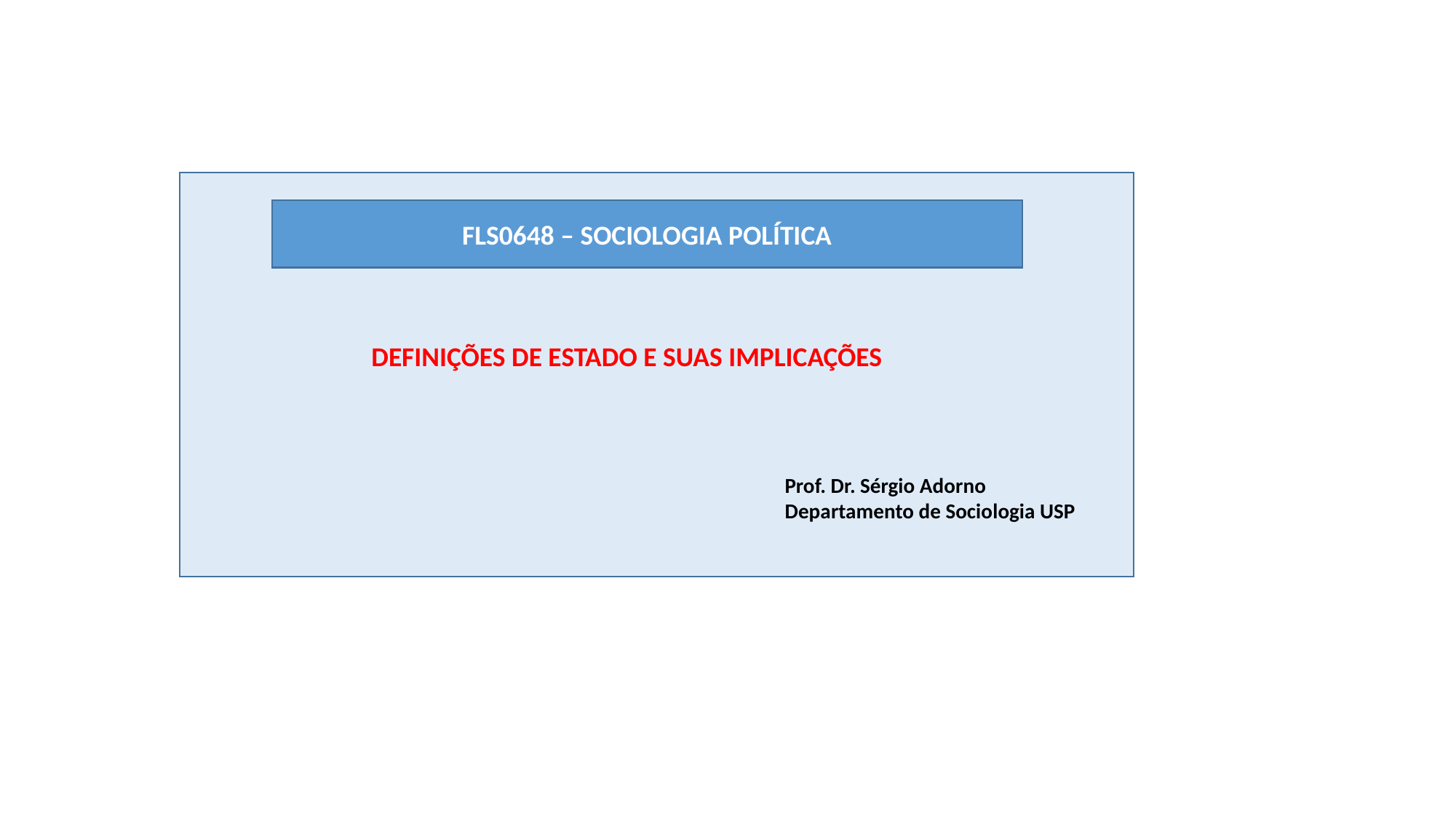

FLS0648 – SOCIOLOGIA POLÍTICA
DEFINIÇÕES DE ESTADO E SUAS IMPLICAÇÕES
Prof. Dr. Sérgio Adorno
Departamento de Sociologia USP